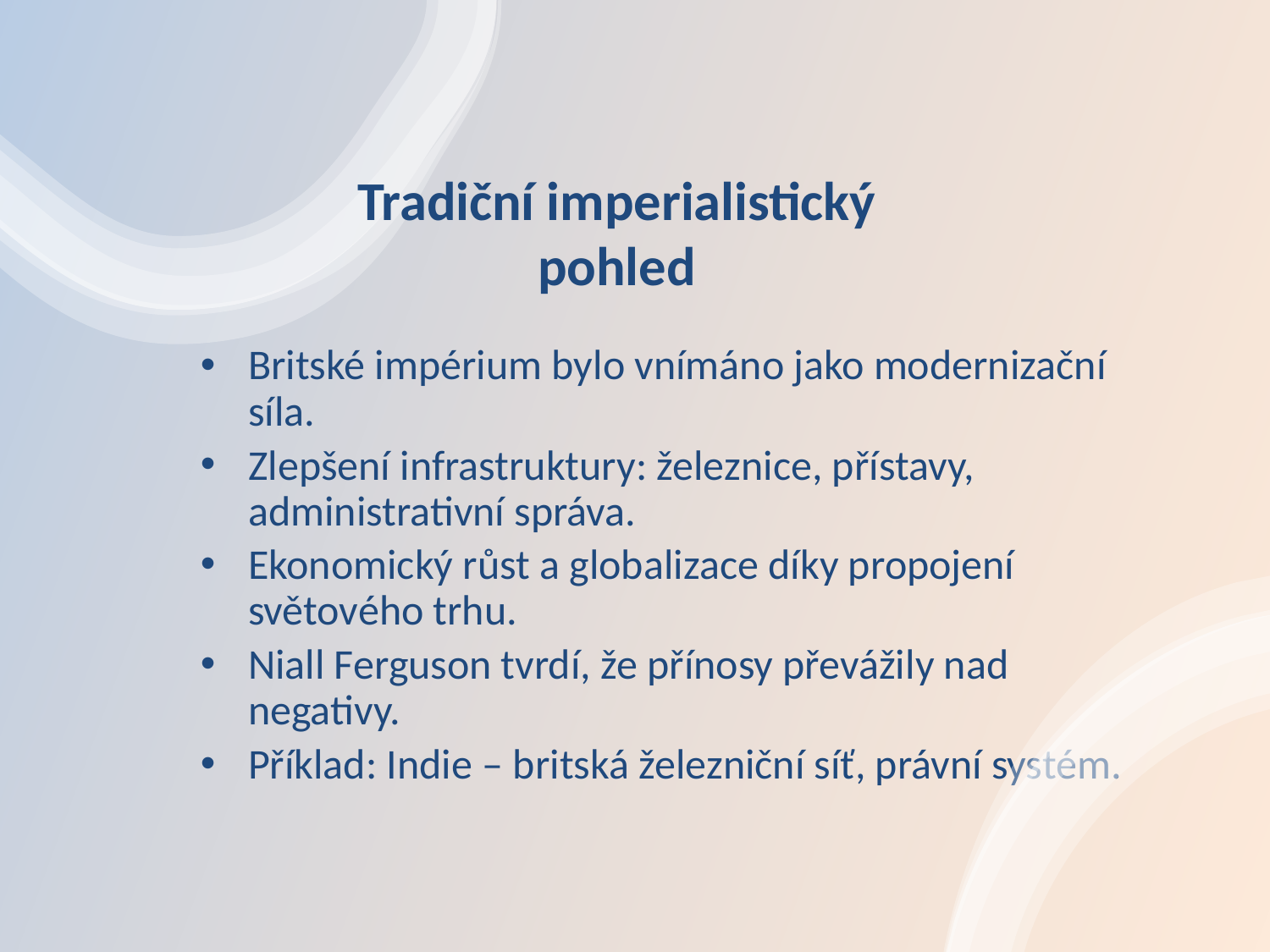

# Tradiční imperialistický pohled
Britské impérium bylo vnímáno jako modernizační síla.
Zlepšení infrastruktury: železnice, přístavy, administrativní správa.
Ekonomický růst a globalizace díky propojení světového trhu.
Niall Ferguson tvrdí, že přínosy převážily nad negativy.
Příklad: Indie – britská železniční síť, právní systém.